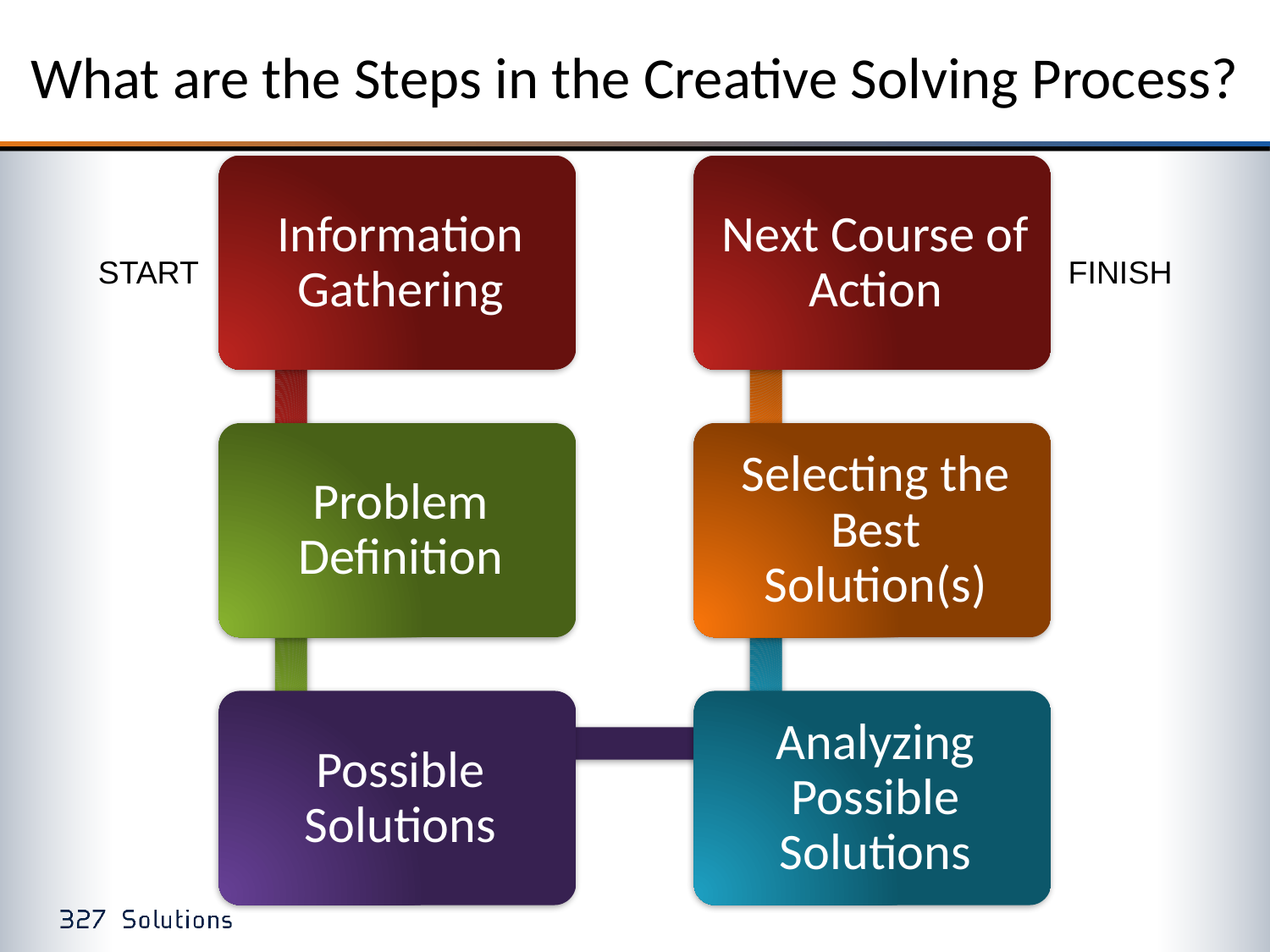

# What are the Steps in the Creative Solving Process?
Information Gathering
Problem Definition
Possible Solutions
Analyzing Possible Solutions
Selecting the Best Solution(s)
Next Course of Action
START
FINISH